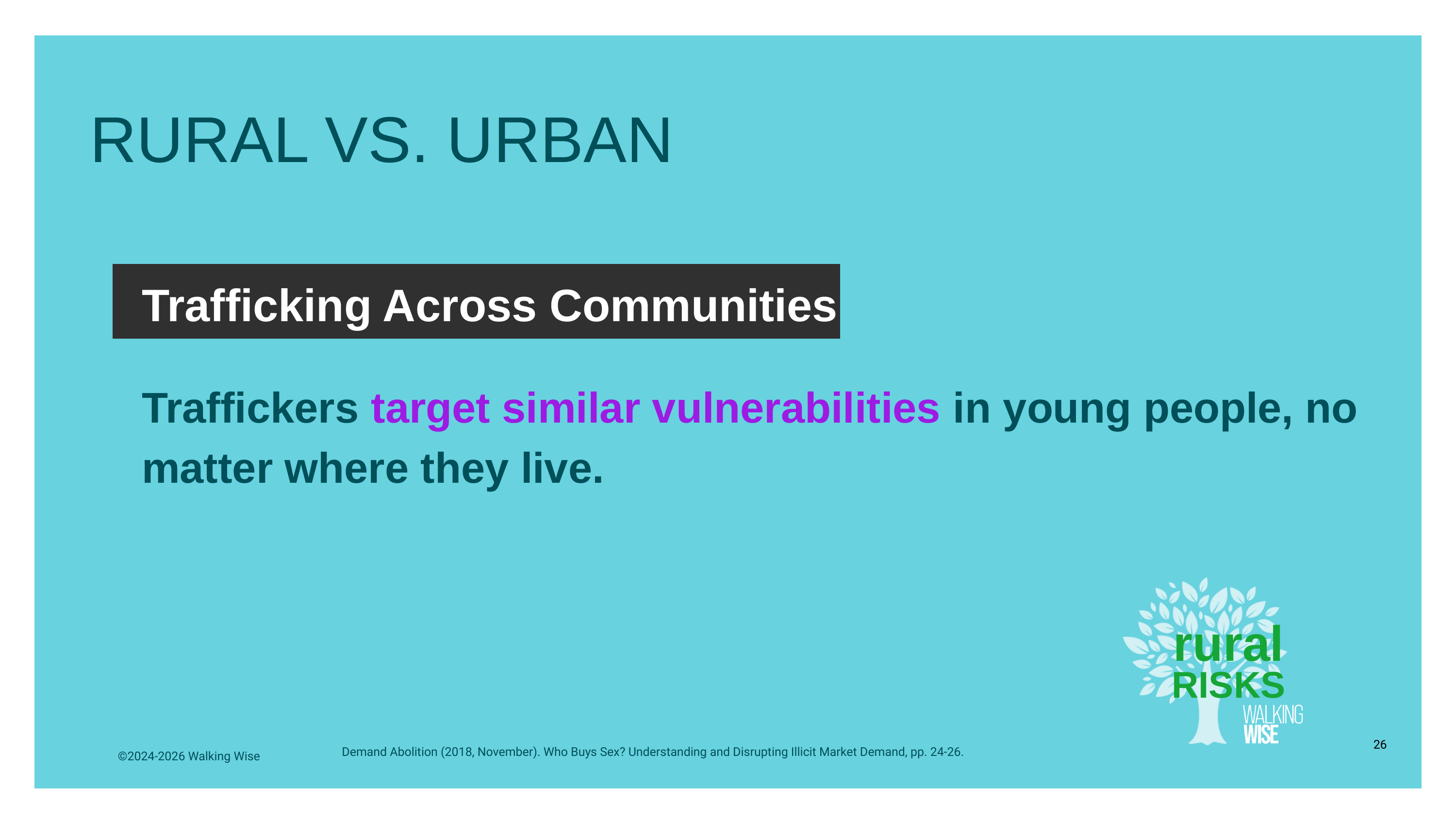

RURAL VS. URBAN

Trafficking Across Communities
Traffickers target similar vulnerabilities in young people, no matter where they live.

rural
RISKS

26
Demand Abolition (2018, November). Who Buys Sex? Understanding and Disrupting Illicit Market Demand, pp. 24-26.
©2024-2026 Walking Wise